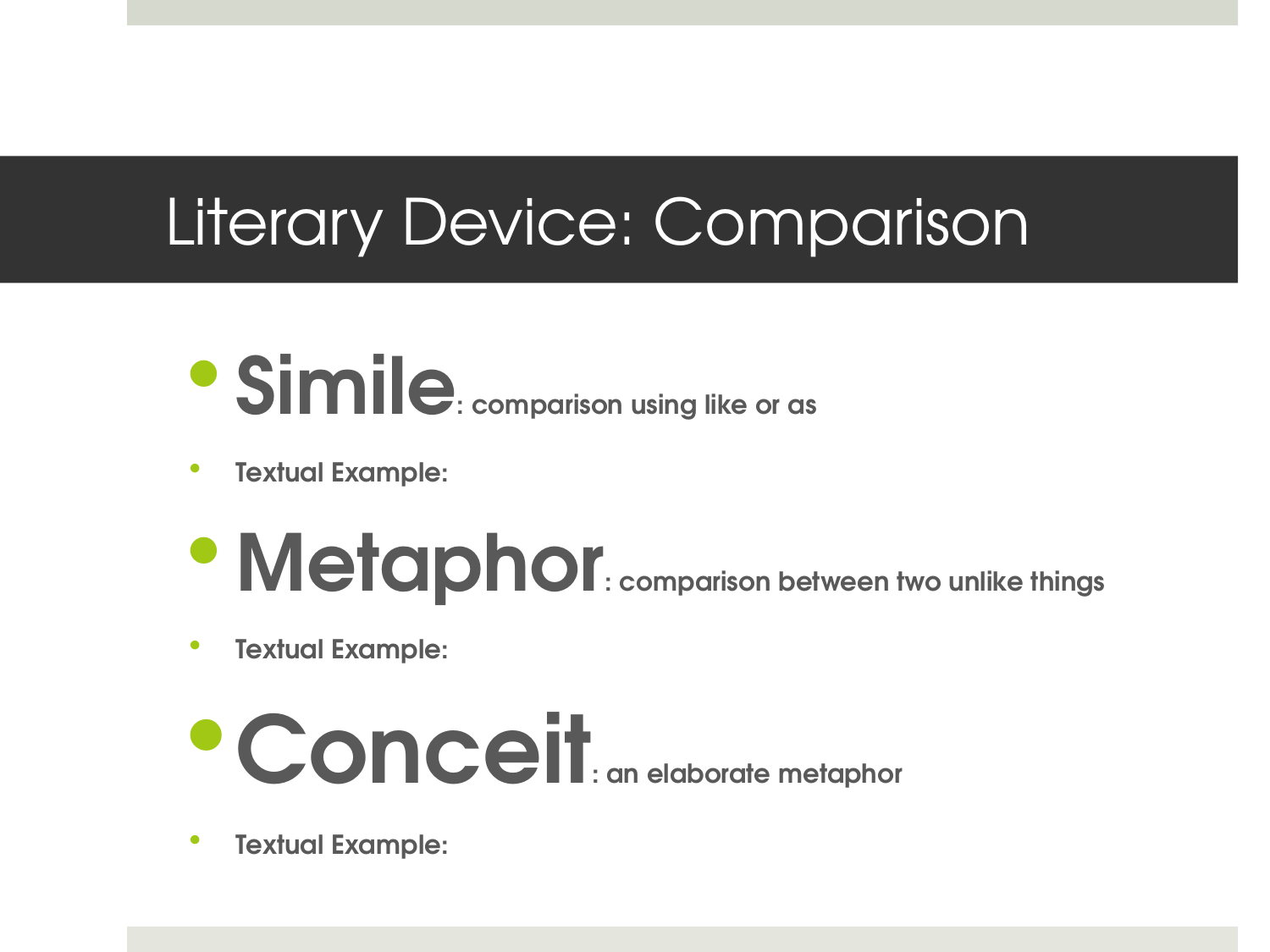

# Literary Device: Comparison
Simile: comparison using like or as
Textual Example:
Metaphor: comparison between two unlike things
Textual Example:
Conceit: an elaborate metaphor
Textual Example: